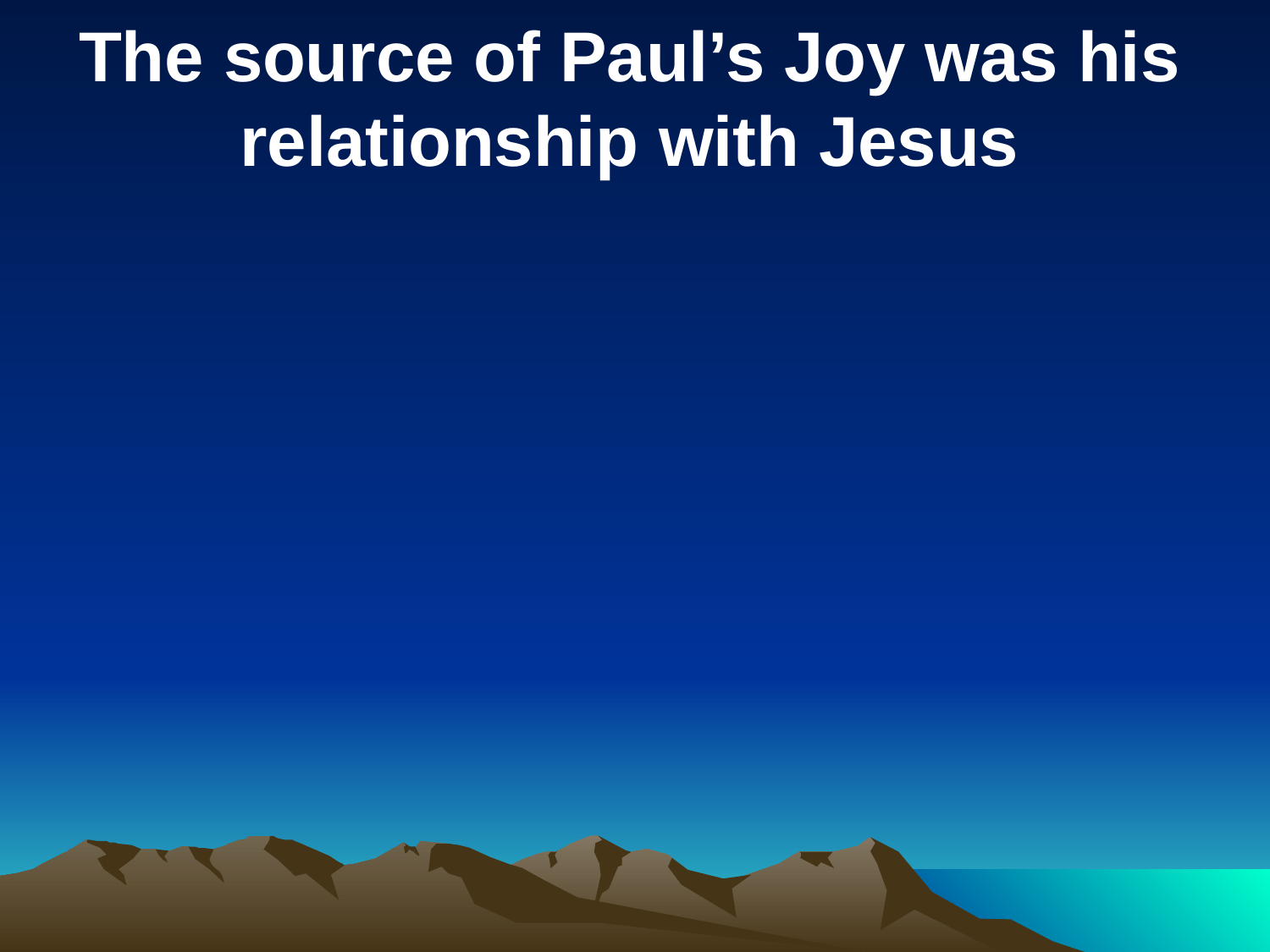

The source of Paul’s Joy was his relationship with Jesus